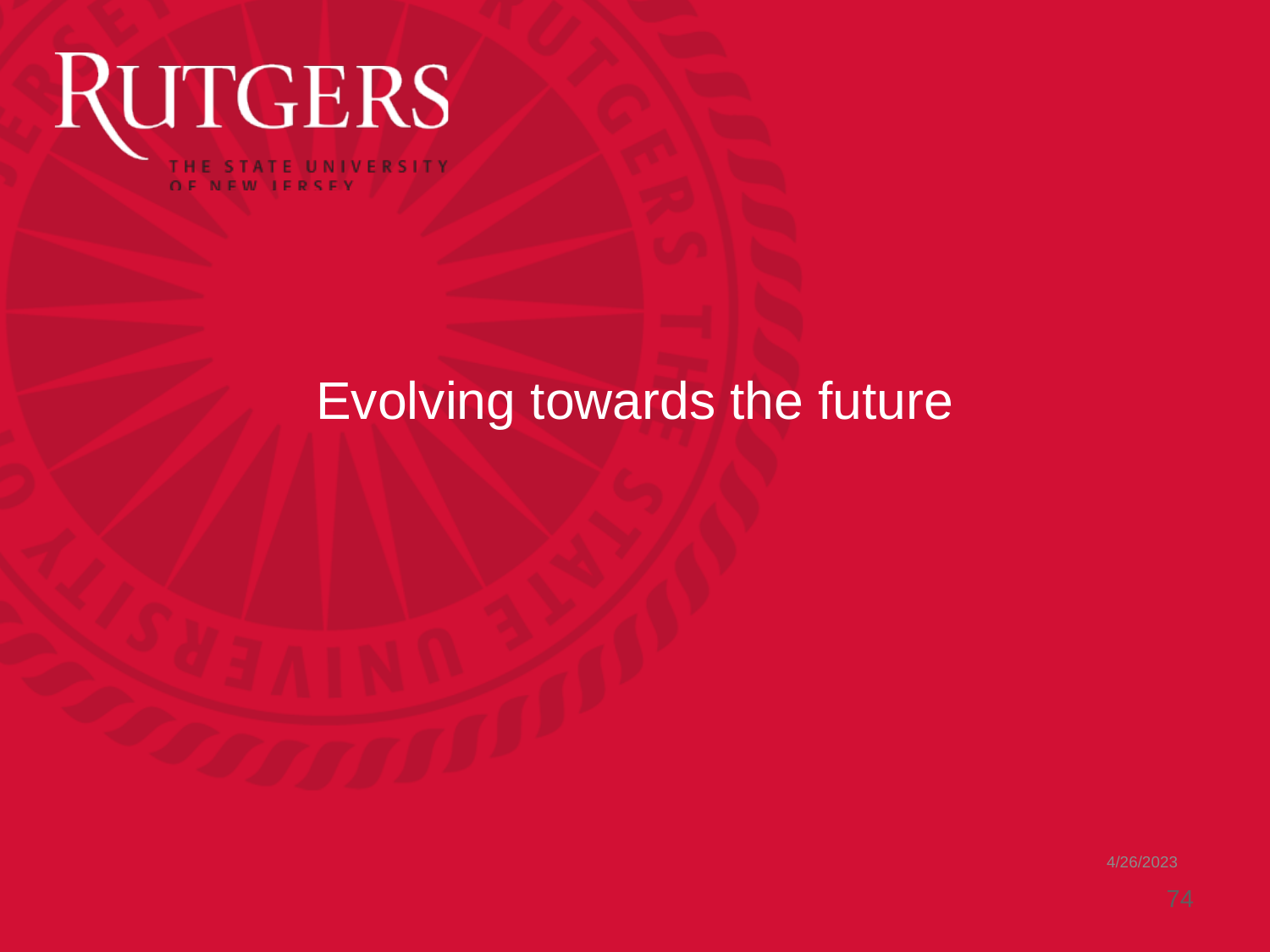

# Evolving towards the future

4/26/2023
74